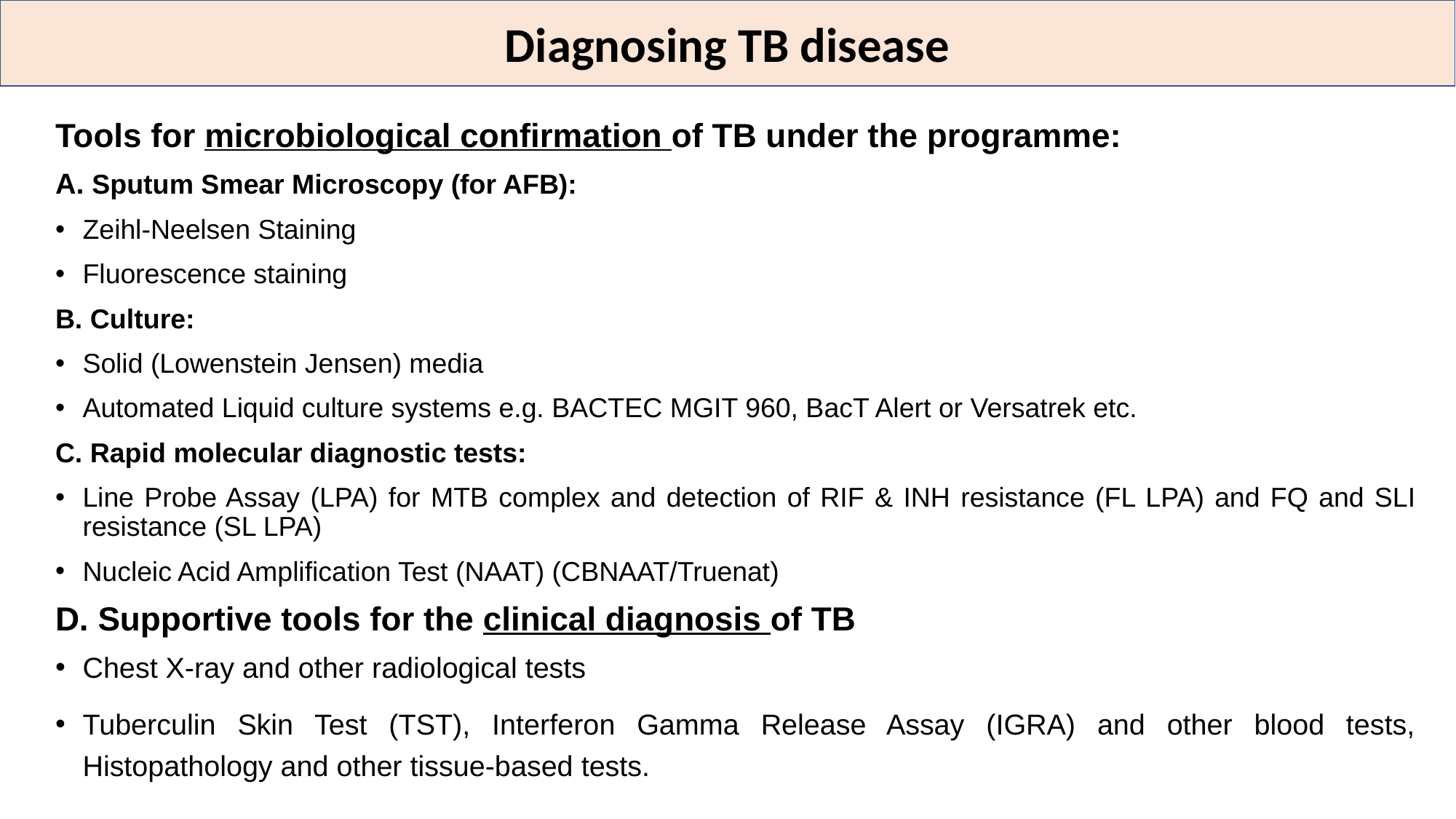

Diagnosing TB disease
Tools for microbiological confirmation of TB under the programme:
A. Sputum Smear Microscopy (for AFB):
Zeihl-Neelsen Staining
Fluorescence staining
B. Culture:
Solid (Lowenstein Jensen) media
Automated Liquid culture systems e.g. BACTEC MGIT 960, BacT Alert or Versatrek etc.
C. Rapid molecular diagnostic tests:
Line Probe Assay (LPA) for MTB complex and detection of RIF & INH resistance (FL LPA) and FQ and SLI resistance (SL LPA)
Nucleic Acid Amplification Test (NAAT) (CBNAAT/Truenat)
D. Supportive tools for the clinical diagnosis of TB
Chest X-ray and other radiological tests
Tuberculin Skin Test (TST), Interferon Gamma Release Assay (IGRA) and other blood tests, Histopathology and other tissue-based tests.